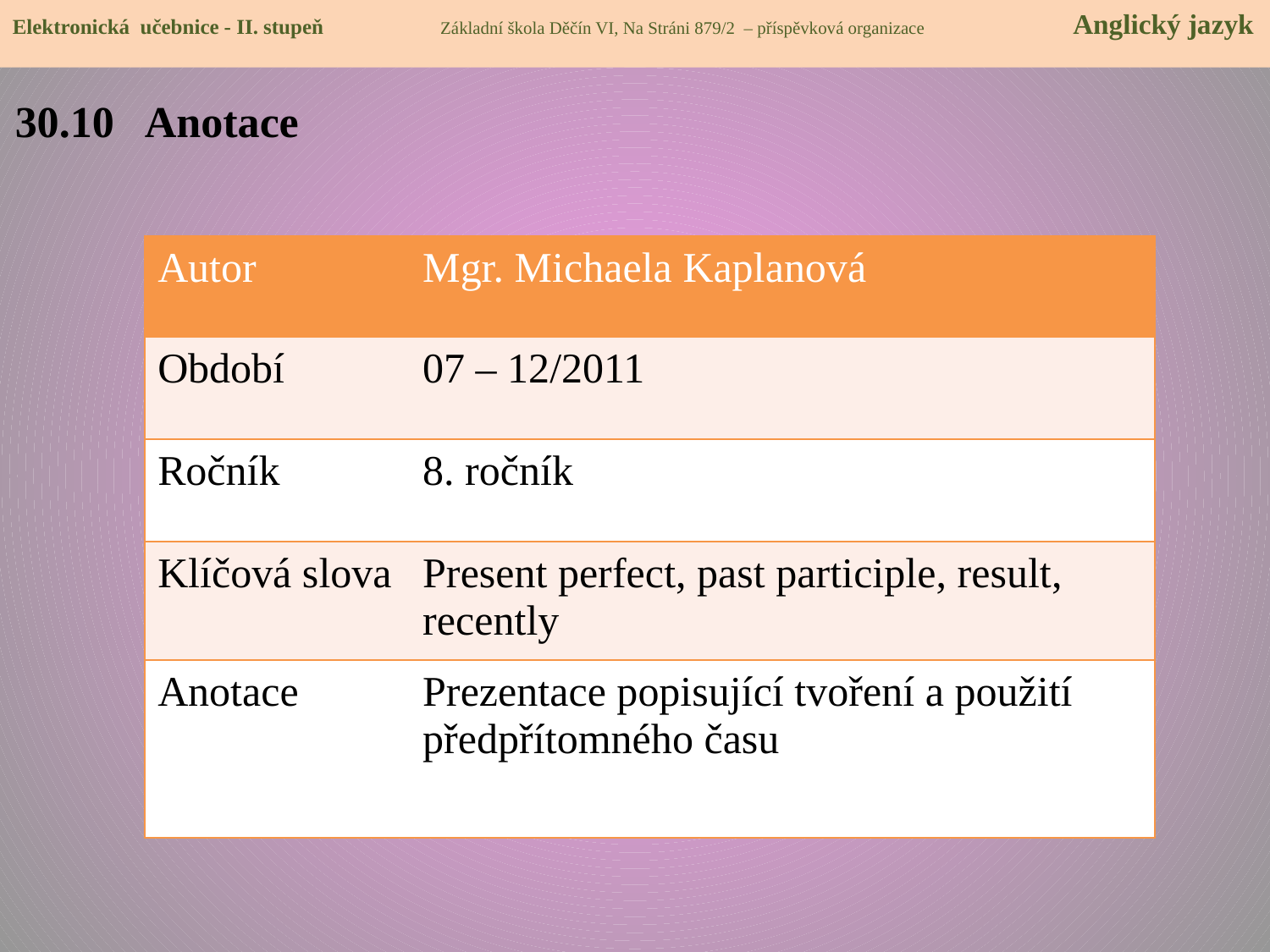

Elektronická  učebnice - II. stupeň                      Základní škola Děčín VI, Na Stráni 879/2  – příspěvková organizace                       	          Anglický jazyk

30.10   Anotace
| Autor | Mgr. Michaela Kaplanová |
| --- | --- |
| Období | 07 – 12/2011 |
| Ročník | 8. ročník |
| Klíčová slova | Present perfect, past participle, result, recently |
| Anotace | Prezentace popisující tvoření a použití předpřítomného času |